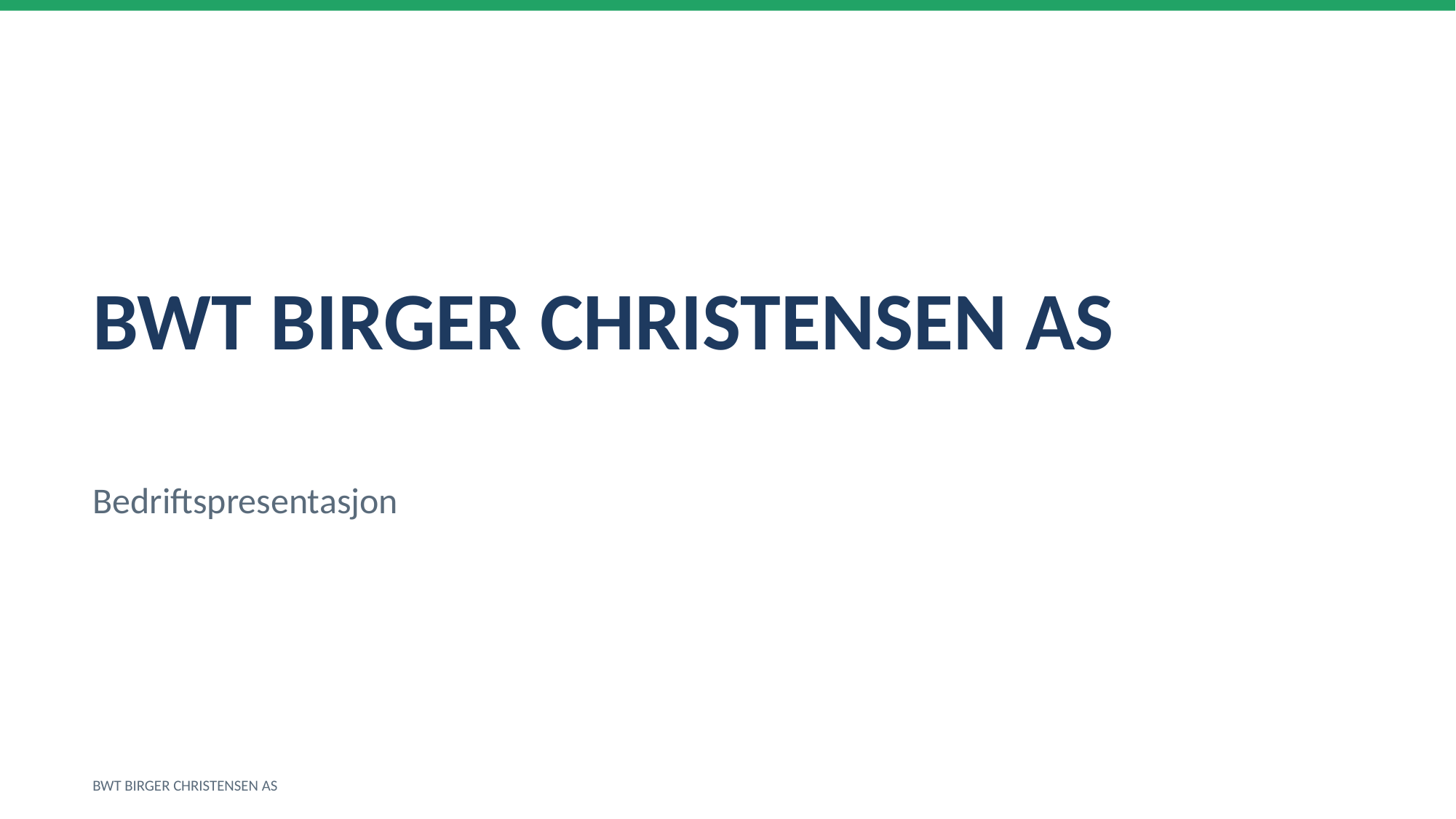

BWT BIRGER CHRISTENSEN AS
Bedriftspresentasjon
BWT BIRGER CHRISTENSEN AS